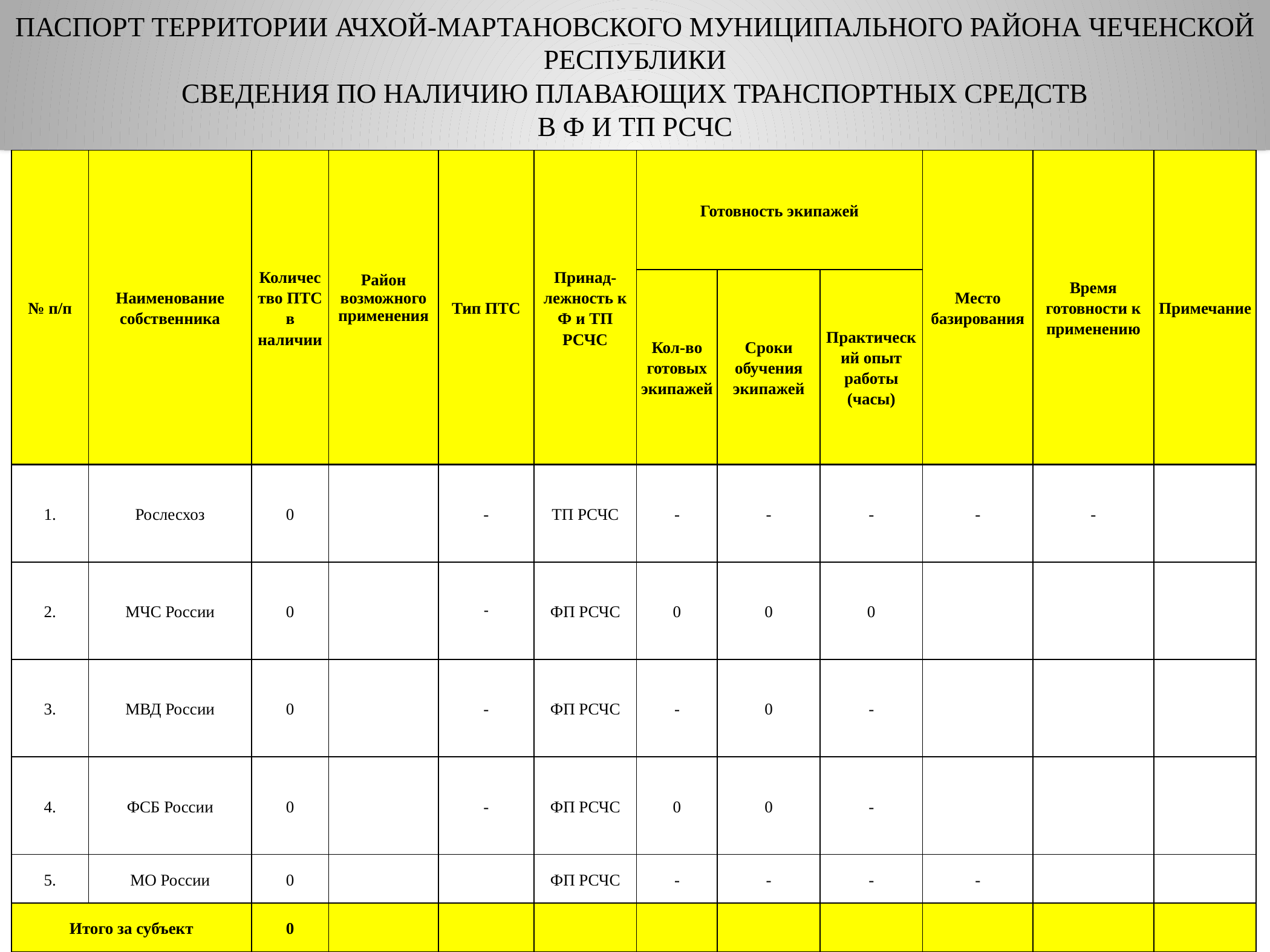

ПАСПОРТ ТЕРРИТОРИИ АЧХОЙ-МАРТАНОВСКОГО МУНИЦИПАЛЬНОГО РАЙОНА ЧЕЧЕНСКОЙ РЕСПУБЛИКИ
СВЕДЕНИЯ ПО НАЛИЧИЮ ПЛАВАЮЩИХ ТРАНСПОРТНЫХ СРЕДСТВ
В Ф И ТП РСЧС
| № п/п | Наименование собственника | Количество ПТС в наличии | Район возможного применения | Тип ПТС | Принад-лежность к Ф и ТП РСЧС | Готовность экипажей |  |  | Место базирования | Время готовности к применению | Примечание |
| --- | --- | --- | --- | --- | --- | --- | --- | --- | --- | --- | --- |
|  |  |  |  |  |  | Кол-во готовых экипажей | Сроки обучения экипажей | Практический опыт работы (часы) |  |  |  |
| 1. | Рослесхоз | 0 |  | - | ТП РСЧС | - | - | - | - | - |  |
| 2. | МЧС России | 0 |  | - | ФП РСЧС | 0 | 0 | 0 |  |  |  |
| 3. | МВД России | 0 |  | - | ФП РСЧС | - | 0 | - |  |  |  |
| 4. | ФСБ России | 0 |  | - | ФП РСЧС | 0 | 0 | - |  |  |  |
| 5. | МО России | 0 |  |  | ФП РСЧС | - | - | - | - |  |  |
| Итого за субъект |  | 0 |  |  |  |  |  |  |  |  |  |